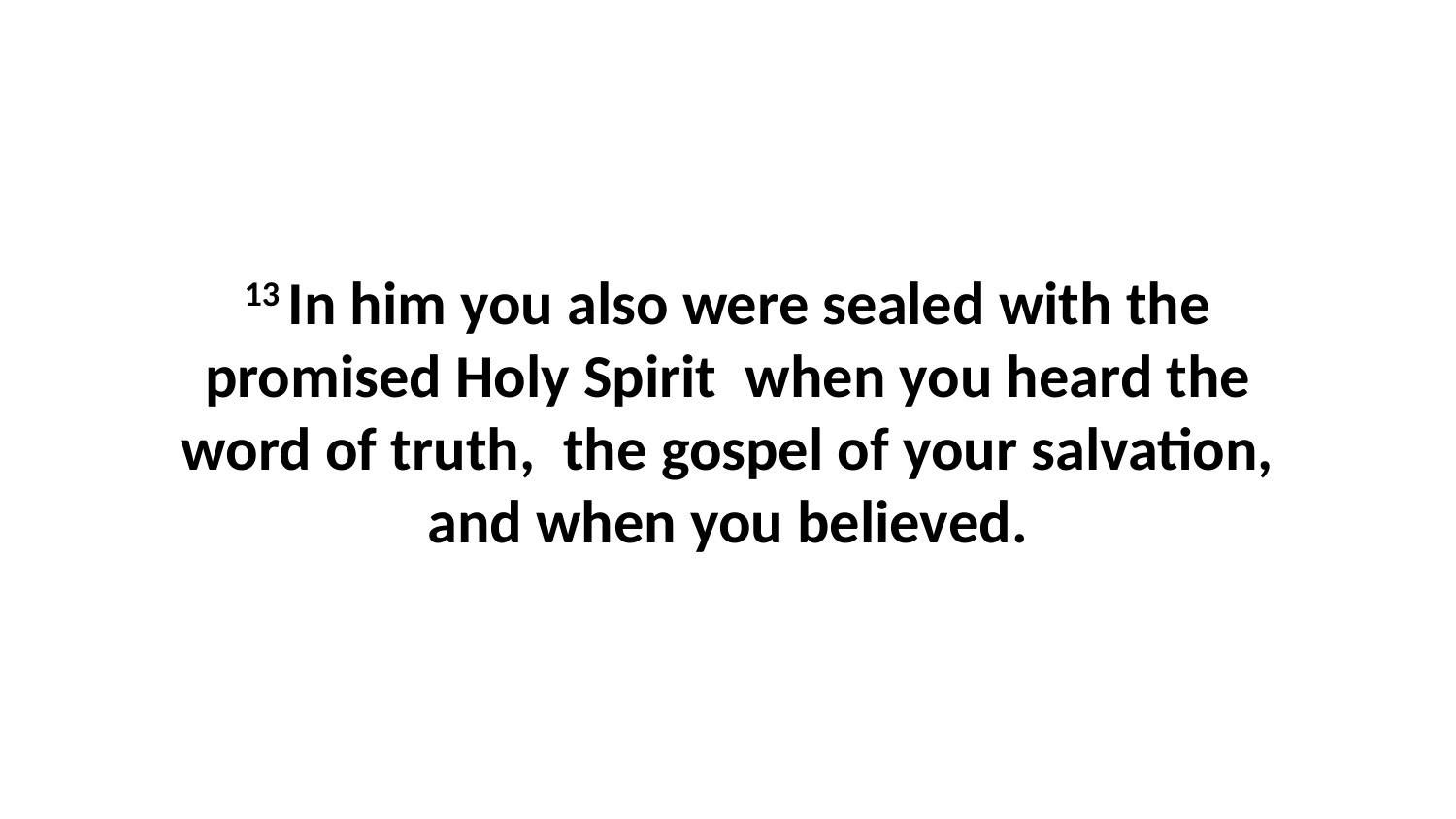

13 In him you also were sealed with the promised Holy Spirit  when you heard the word of truth,  the gospel of your salvation, and when you believed.